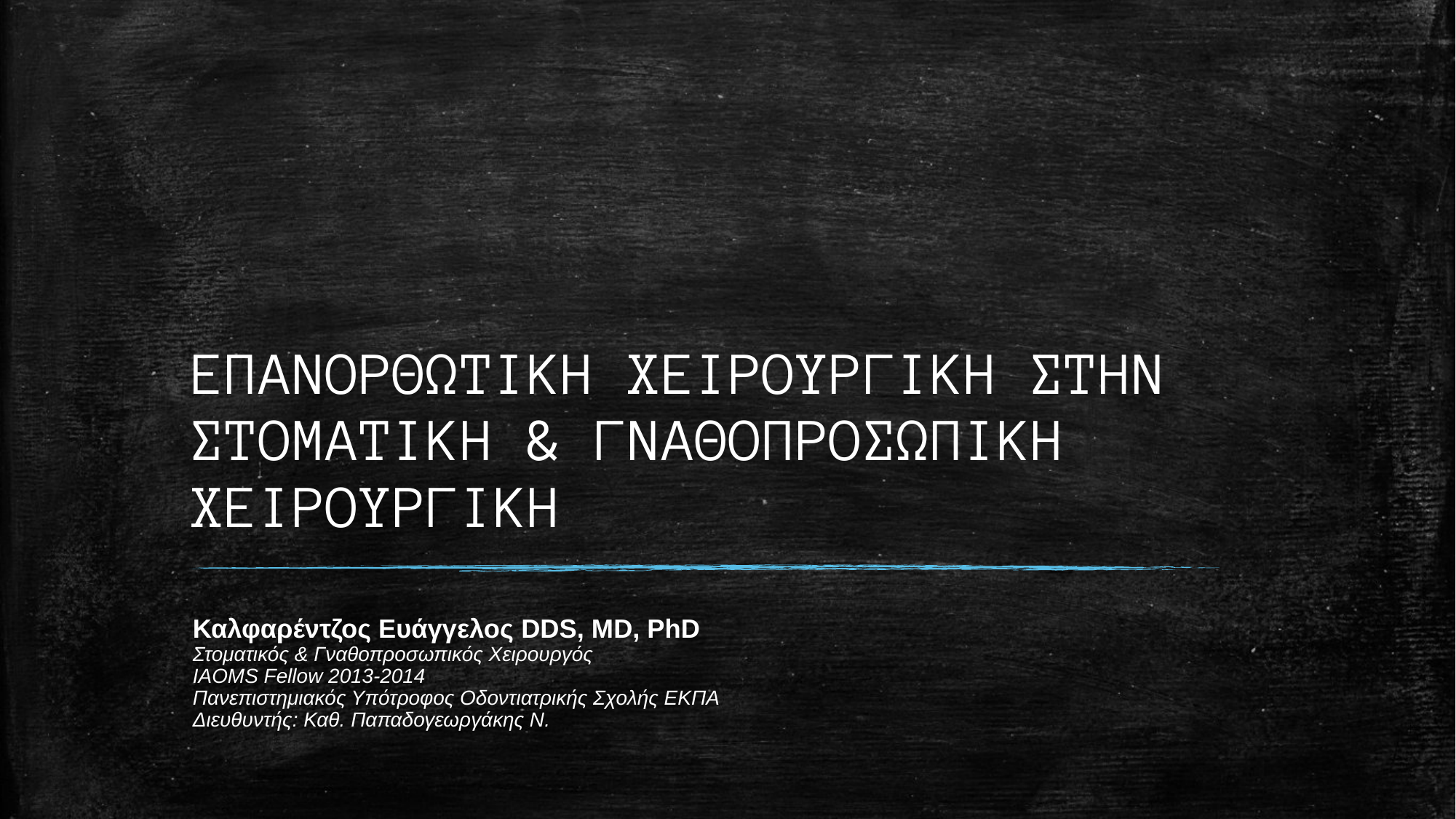

# ΕΠΑΝΟΡΘΩΤΙΚΗ ΧΕΙΡΟΥΡΓΙΚΗ ΣΤΗΝ ΣΤΟΜΑΤΙΚΗ & ΓΝΑΘΟΠΡΟΣΩΠΙΚΗ ΧΕΙΡΟΥΡΓΙΚΗ
Καλφαρέντζος Ευάγγελος DDS, MD, PhD
Στοματικός & Γναθοπροσωπικός Χειρουργός
IAOMS Fellow 2013-2014
Πανεπιστημιακός Υπότροφος Οδοντιατρικής Σχολής ΕΚΠΑ
Διευθυντής: Καθ. Παπαδογεωργάκης Ν.